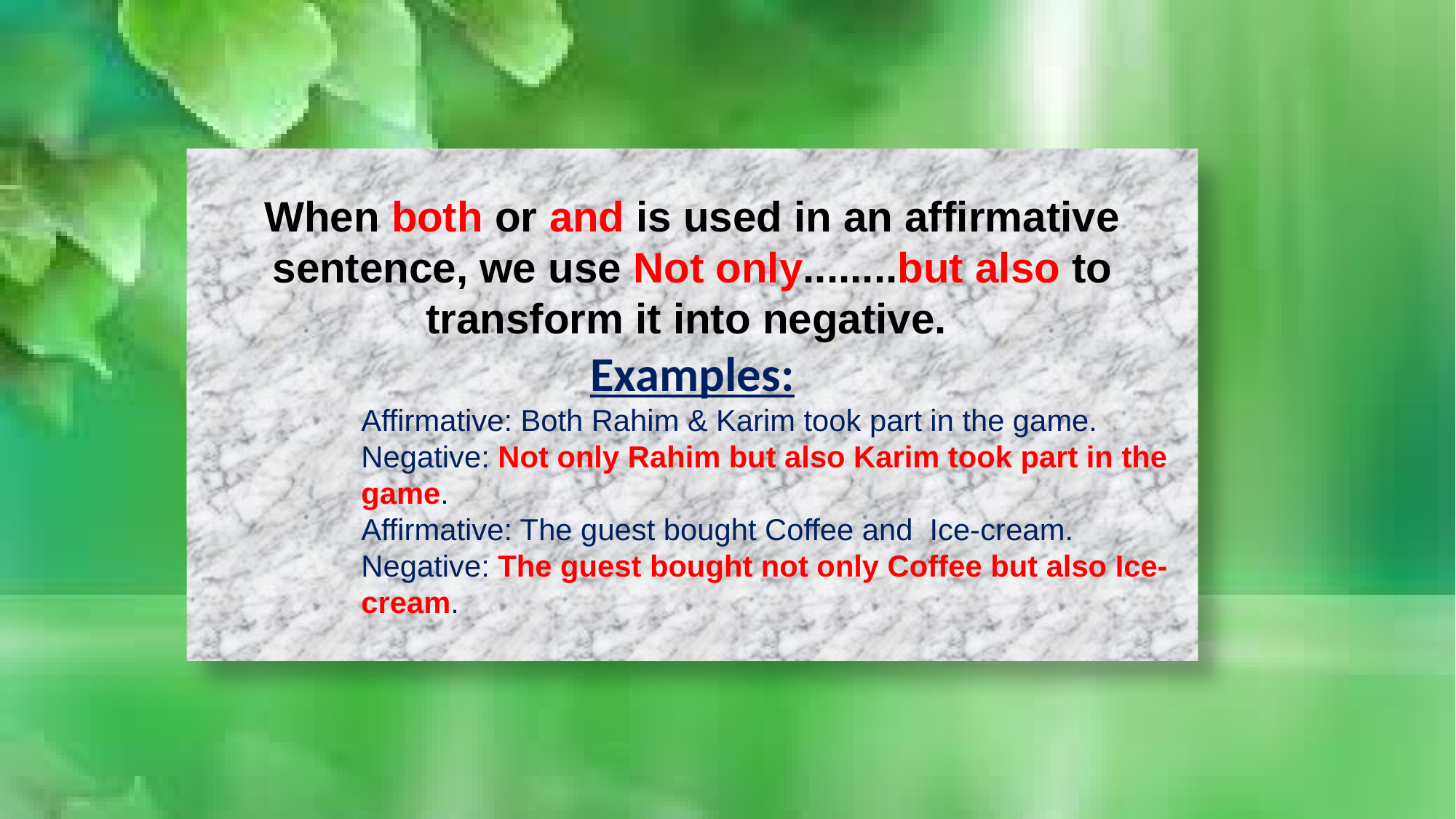

When both or and is used in an affirmative sentence, we use Not only........but also to transform it into negative.
Examples:
Affirmative: Both Rahim & Karim took part in the game.
Negative: Not only Rahim but also Karim took part in the game.
Affirmative: The guest bought Coffee and  Ice-cream.
Negative: The guest bought not only Coffee but also Ice-cream.